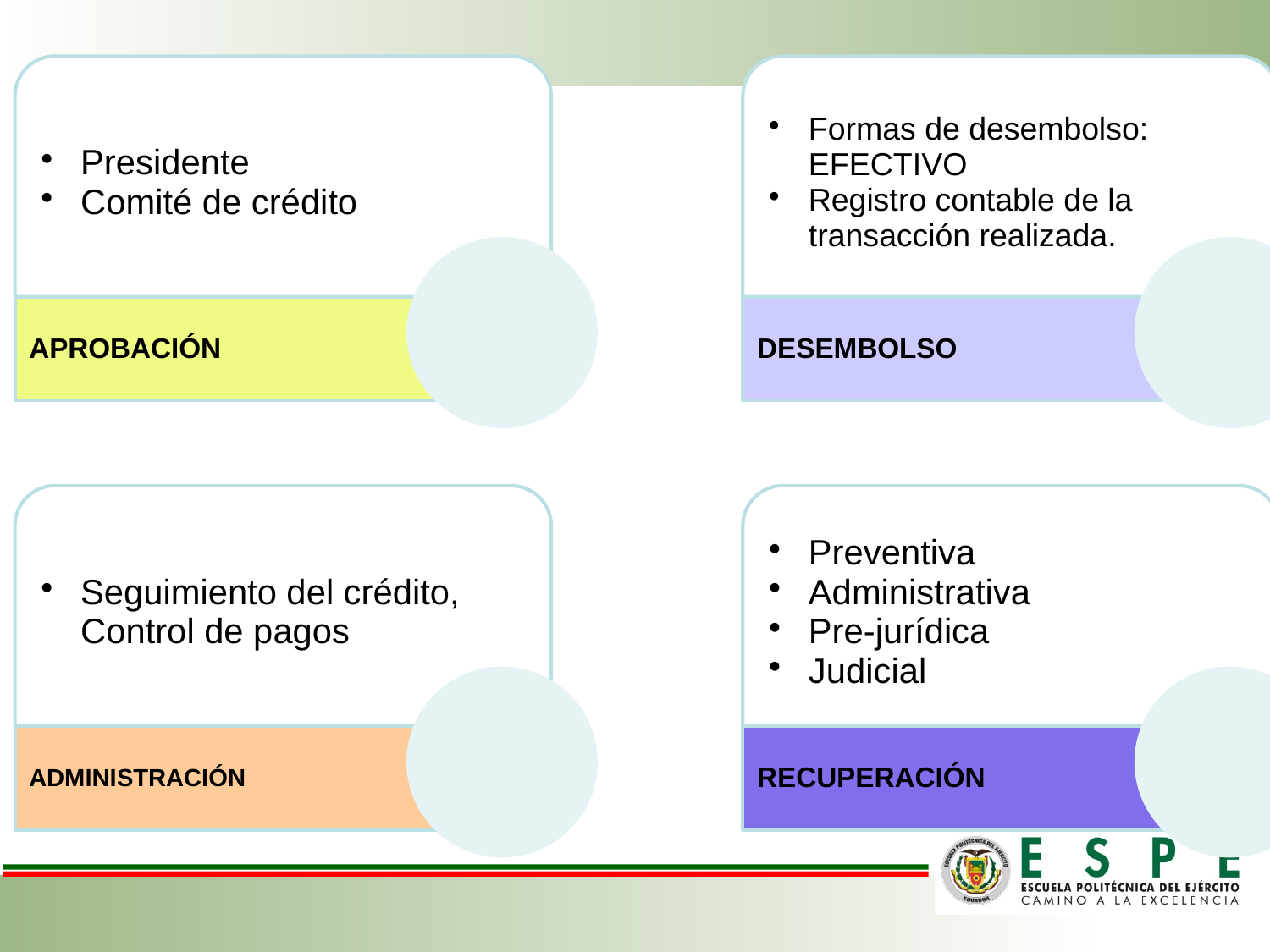

APROBACIÓN
Presidente
Comité de crédito
DESEMBOLSO
Formas de desembolso: EFECTIVO
Registro contable de la transacción realizada.
Seguimiento del crédito, Control de pagos
ADMINISTRACIÓN
Preventiva
RECUPERACIÓN
Administrativa
Judicial
Pre-jurídica